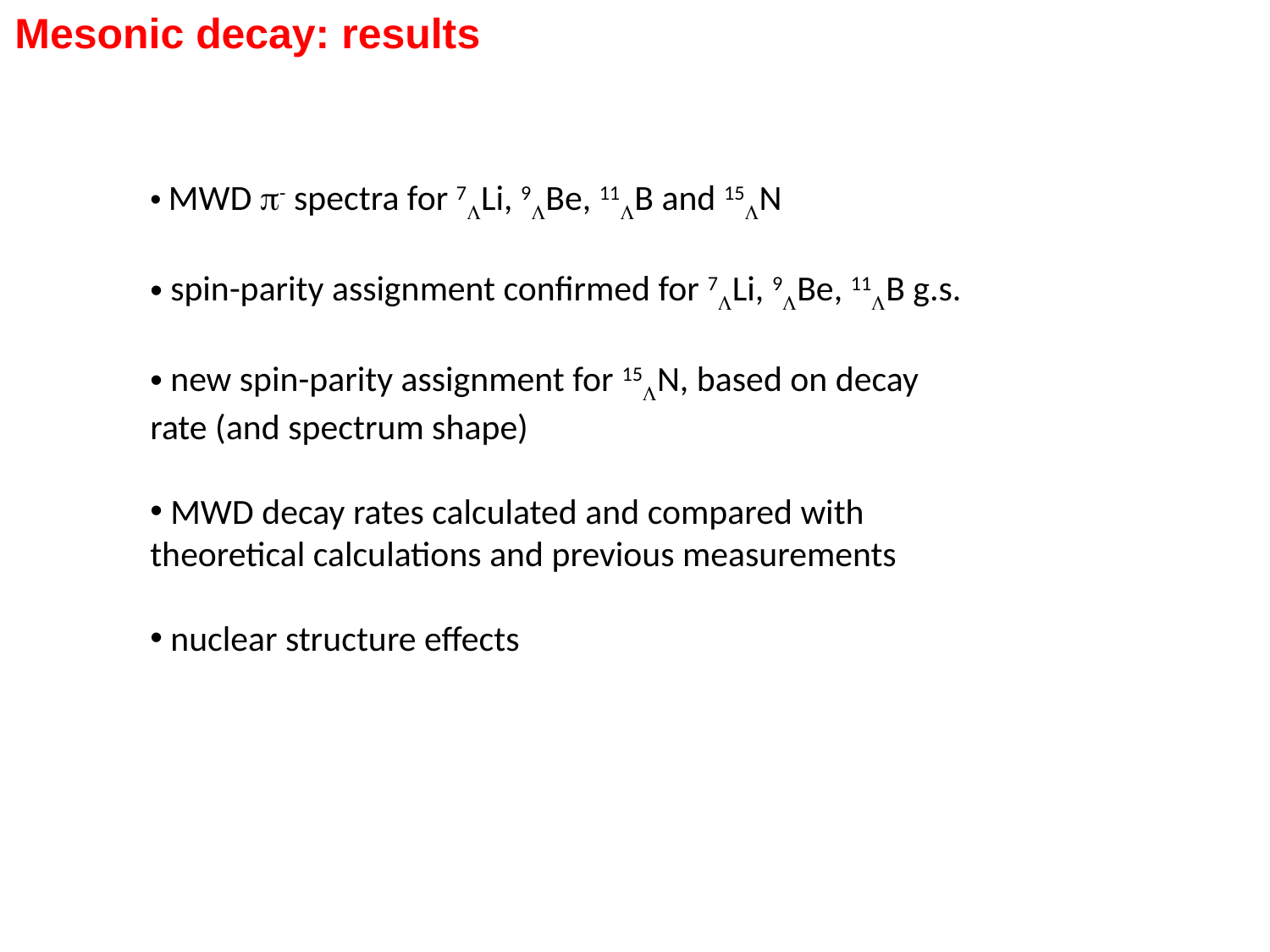

Mesonic decay: results
 MWD π- spectra for 7ΛLi, 9ΛBe, 11ΛB and 15ΛN

 spin-parity assignment confirmed for 7ΛLi, 9ΛBe, 11ΛB g.s.

 new spin-parity assignment for 15ΛN, based on decay rate (and spectrum shape)

 MWD decay rates calculated and compared with theoretical calculations and previous measurements

 nuclear structure effects